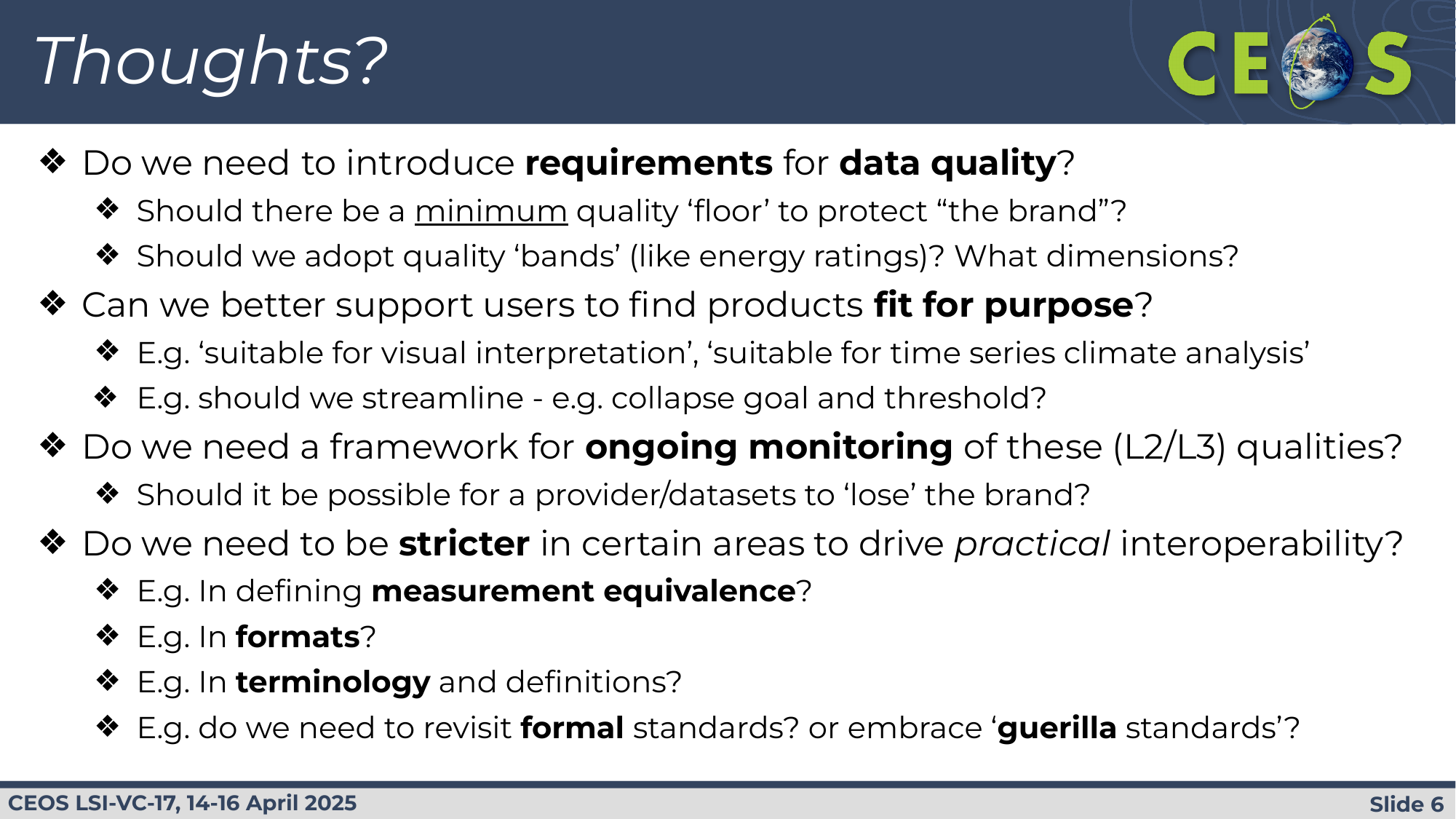

# Thoughts?
Do we need to introduce requirements for data quality?
Should there be a minimum quality ‘floor’ to protect “the brand”?
Should we adopt quality ‘bands’ (like energy ratings)? What dimensions?
Can we better support users to find products fit for purpose?
E.g. ‘suitable for visual interpretation’, ‘suitable for time series climate analysis’
E.g. should we streamline - e.g. collapse goal and threshold?
Do we need a framework for ongoing monitoring of these (L2/L3) qualities?
Should it be possible for a provider/datasets to ‘lose’ the brand?
Do we need to be stricter in certain areas to drive practical interoperability?
E.g. In defining measurement equivalence?
E.g. In formats?
E.g. In terminology and definitions?
E.g. do we need to revisit formal standards? or embrace ‘guerilla standards’?